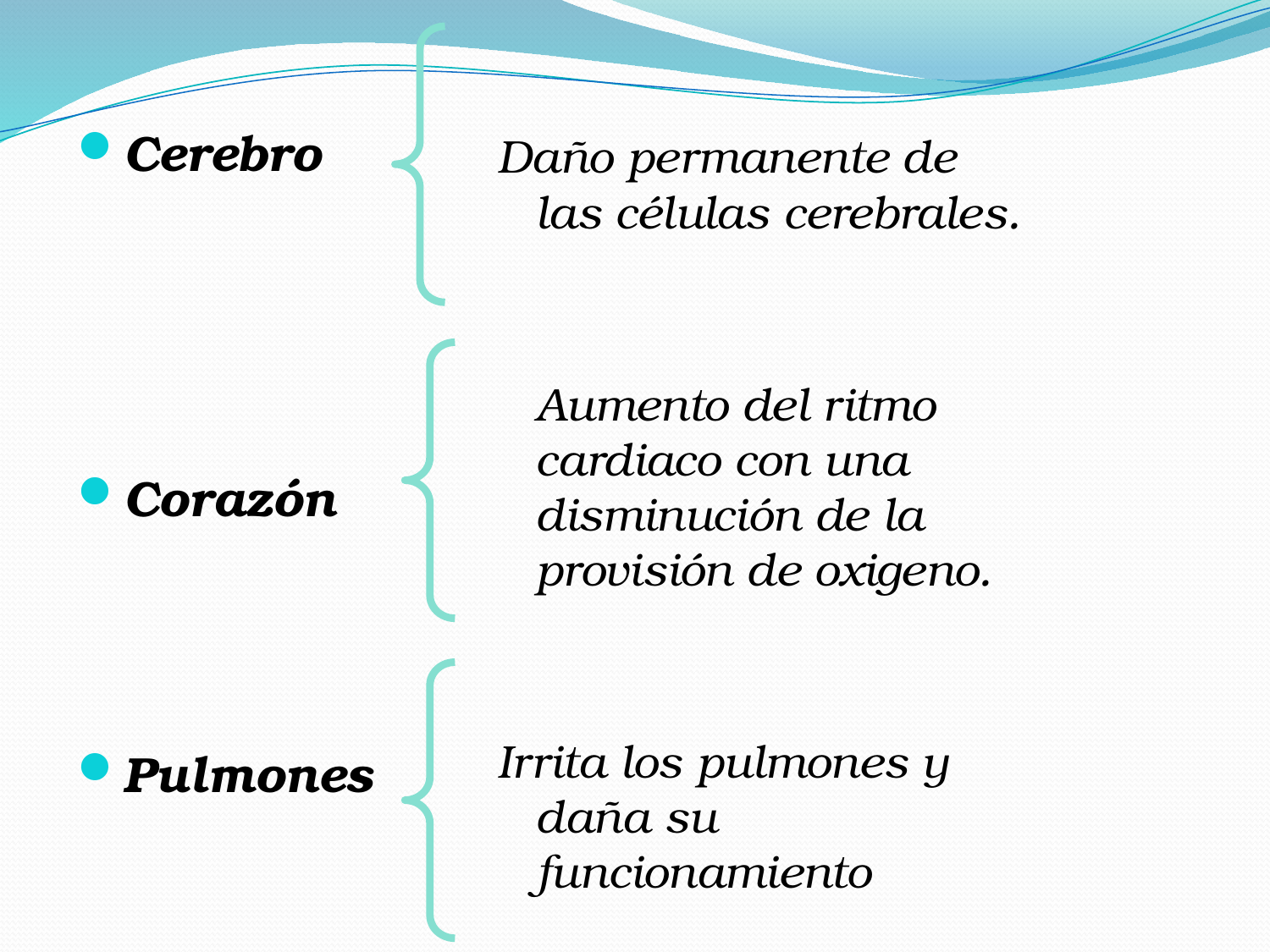

Daño permanente de las células cerebrales.

	Aumento del ritmo cardiaco con una disminución de la provisión de oxigeno.

Irrita los pulmones y daña su funcionamiento

Cerebro

Corazón

Pulmones